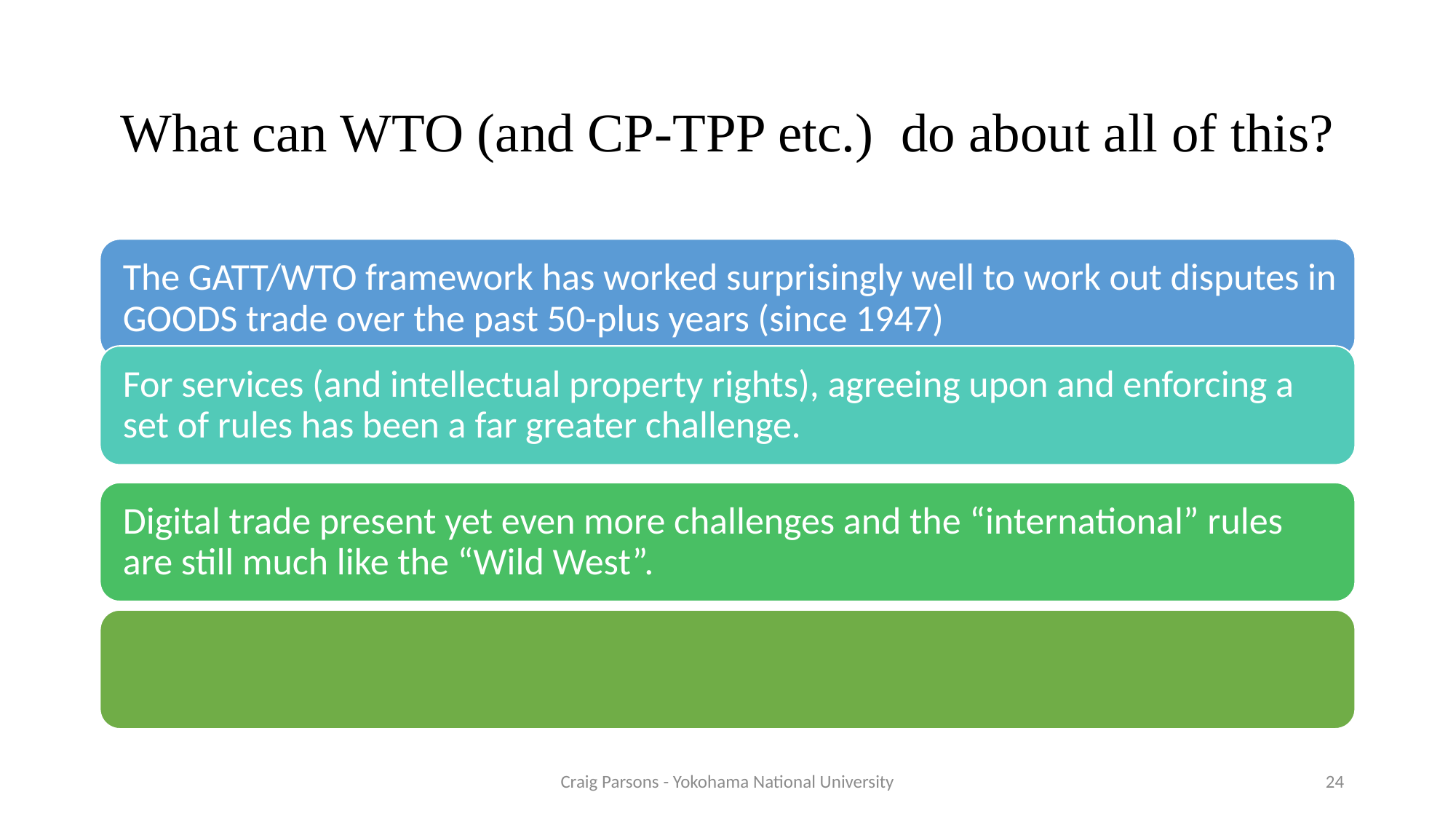

# What can WTO (and CP-TPP etc.)  do about all of this?
The GATT/WTO framework has worked surprisingly well to work out disputes in GOODS trade over the past 50-plus years (since 1947)
For services (and intellectual property rights), agreeing upon and enforcing a set of rules has been a far greater challenge.
Digital trade present yet even more challenges and the “international” rules are still much like the “Wild West”.

Craig Parsons - Yokohama National University
24